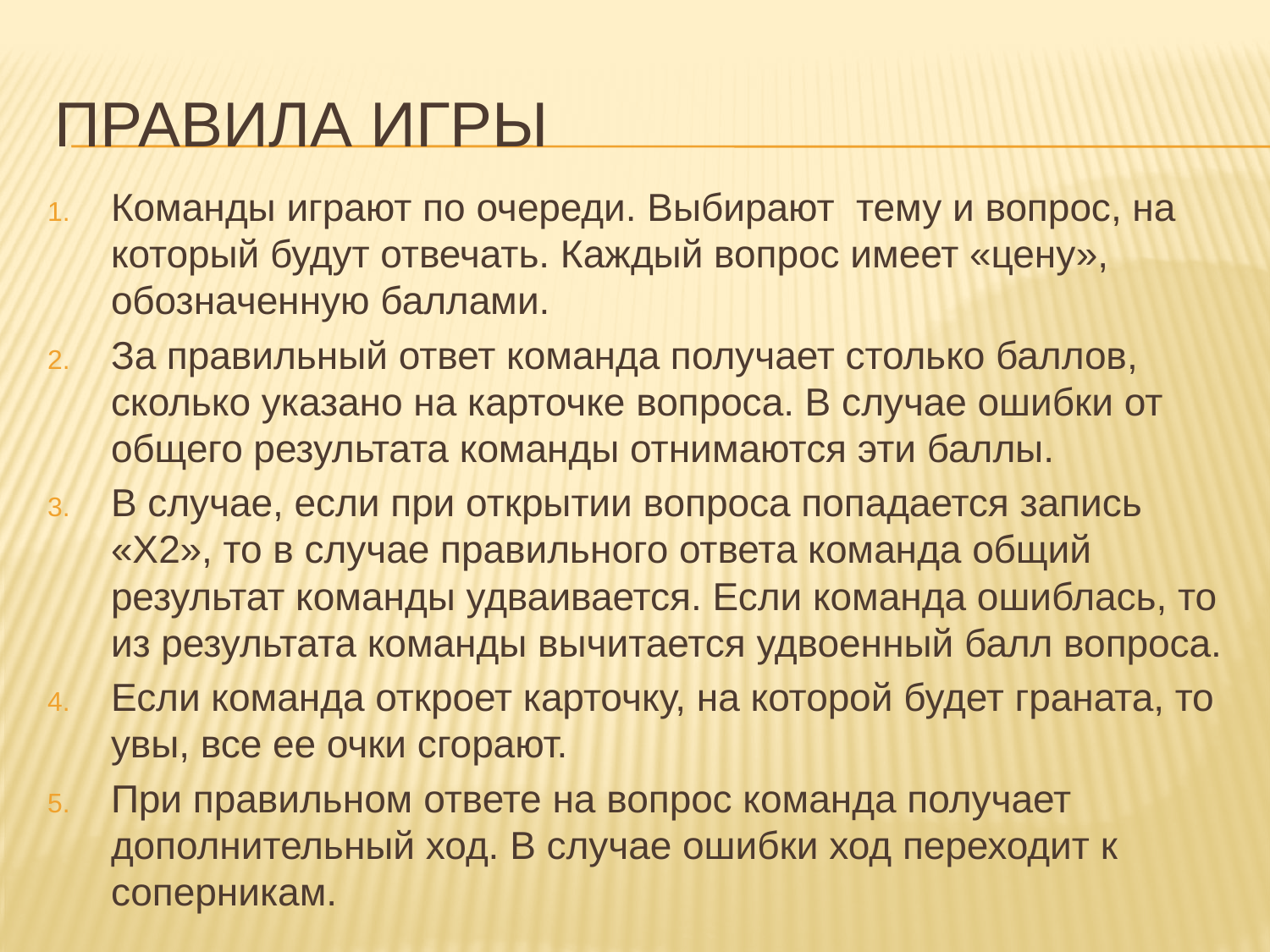

# Правила игры
Команды играют по очереди. Выбирают  тему и вопрос, на который будут отвечать. Каждый вопрос имеет «цену», обозначенную баллами.
За правильный ответ команда получает столько баллов, сколько указано на карточке вопроса. В случае ошибки от общего результата команды отнимаются эти баллы.
В случае, если при открытии вопроса попадается запись «Х2», то в случае правильного ответа команда общий результат команды удваивается. Если команда ошиблась, то из результата команды вычитается удвоенный балл вопроса.
Если команда откроет карточку, на которой будет граната, то увы, все ее очки сгорают.
При правильном ответе на вопрос команда получает дополнительный ход. В случае ошибки ход переходит к соперникам.